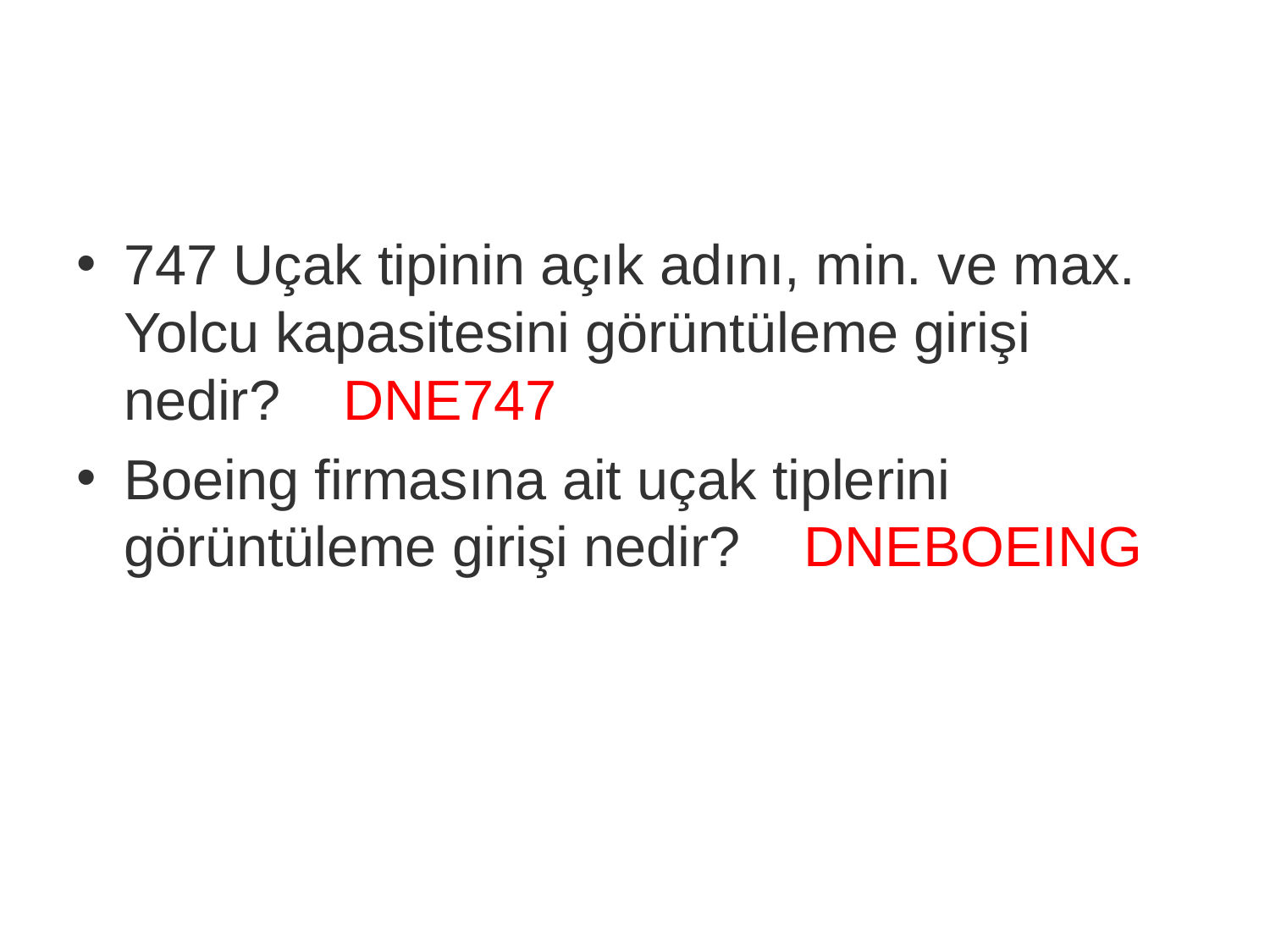

#
747 Uçak tipinin açık adını, min. ve max. Yolcu kapasitesini görüntüleme girişi nedir?    DNE747
Boeing firmasına ait uçak tiplerini görüntüleme girişi nedir?    DNEBOEING